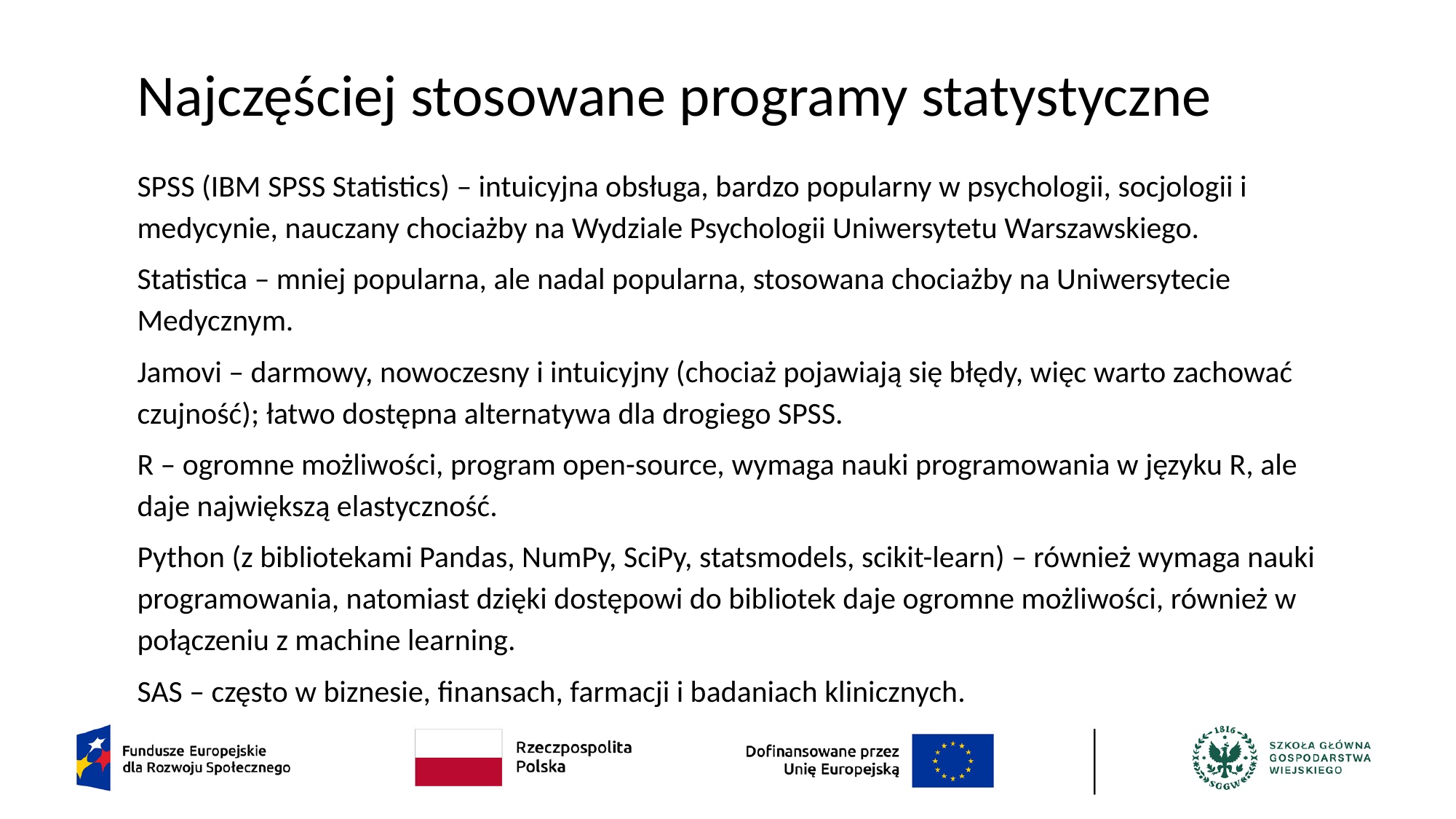

# Najczęściej stosowane programy statystyczne
SPSS (IBM SPSS Statistics) – intuicyjna obsługa, bardzo popularny w psychologii, socjologii i medycynie, nauczany chociażby na Wydziale Psychologii Uniwersytetu Warszawskiego.
Statistica – mniej popularna, ale nadal popularna, stosowana chociażby na Uniwersytecie Medycznym.
Jamovi – darmowy, nowoczesny i intuicyjny (chociaż pojawiają się błędy, więc warto zachować czujność); łatwo dostępna alternatywa dla drogiego SPSS.
R – ogromne możliwości, program open-source, wymaga nauki programowania w języku R, ale daje największą elastyczność.
Python (z bibliotekami Pandas, NumPy, SciPy, statsmodels, scikit-learn) – również wymaga nauki programowania, natomiast dzięki dostępowi do bibliotek daje ogromne możliwości, również w połączeniu z machine learning.
SAS – często w biznesie, finansach, farmacji i badaniach klinicznych.